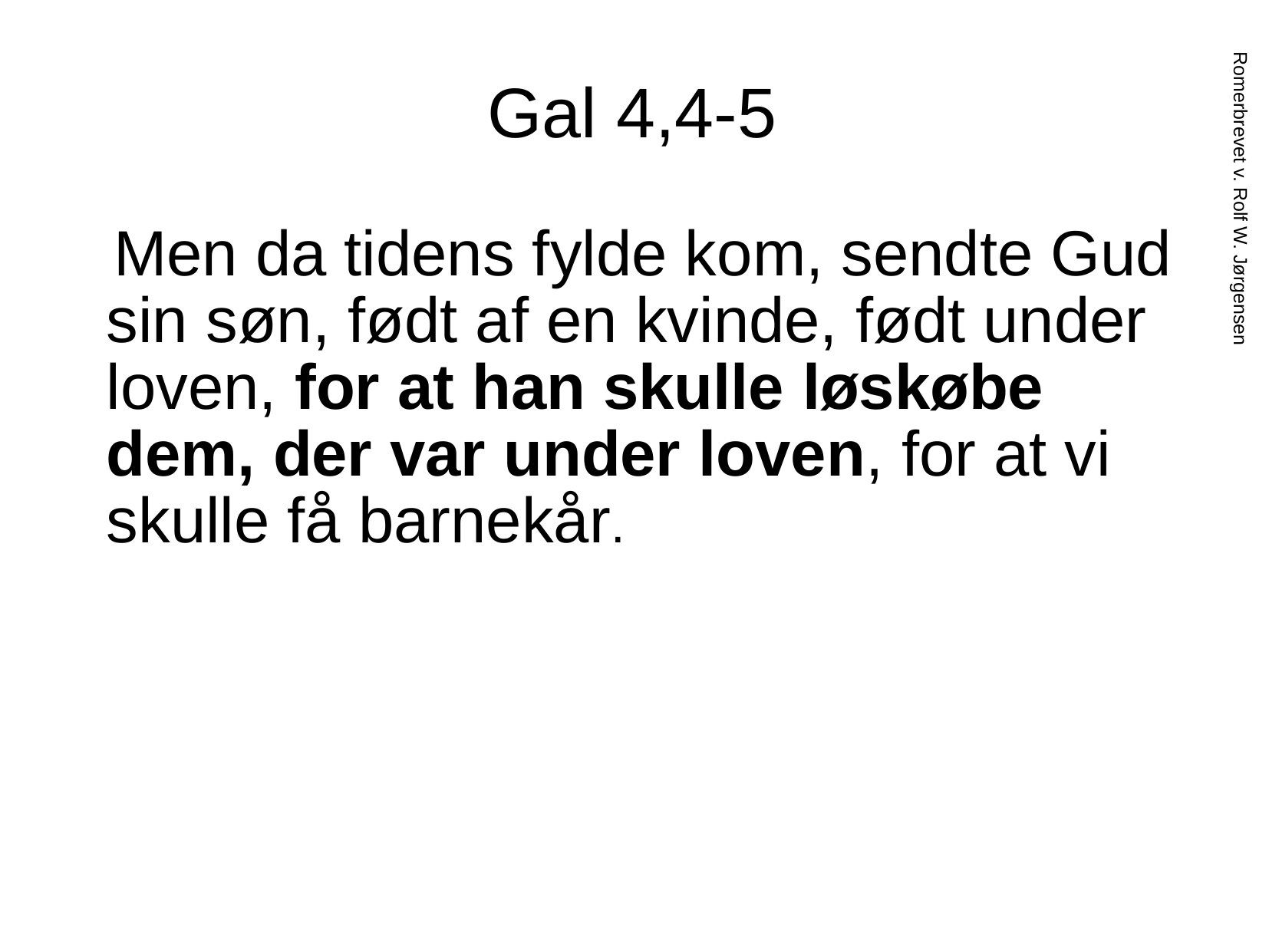

# Gal 4,4-5
   Men da tidens fylde kom, sendte Gud sin søn, født af en kvinde, født under loven, for at han skulle løskøbe dem, der var under loven, for at vi skulle få barnekår.